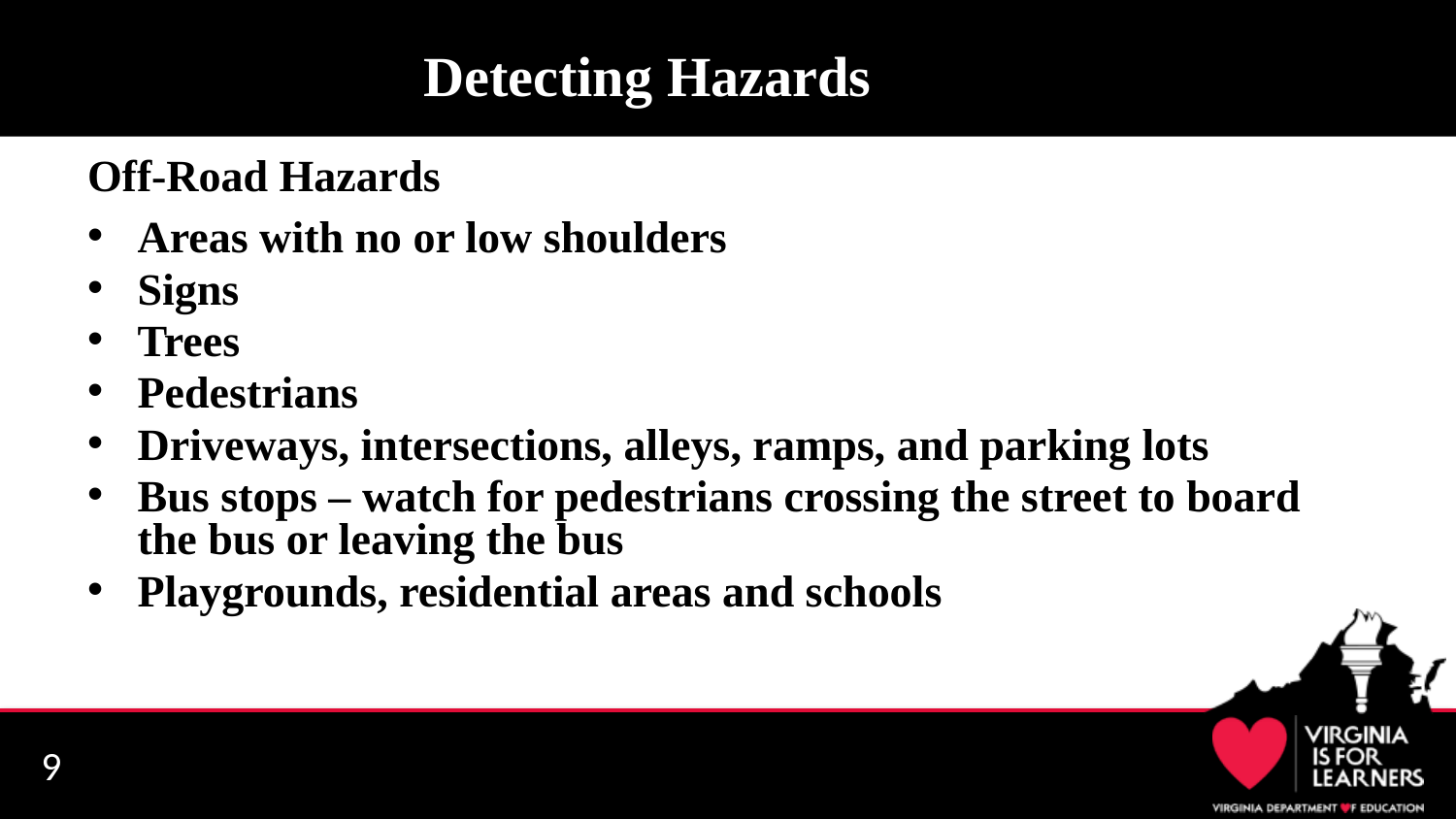

# Detecting Hazards
Off-Road Hazards
Areas with no or low shoulders
Signs
Trees
Pedestrians
Driveways, intersections, alleys, ramps, and parking lots
Bus stops – watch for pedestrians crossing the street to board the bus or leaving the bus
Playgrounds, residential areas and schools